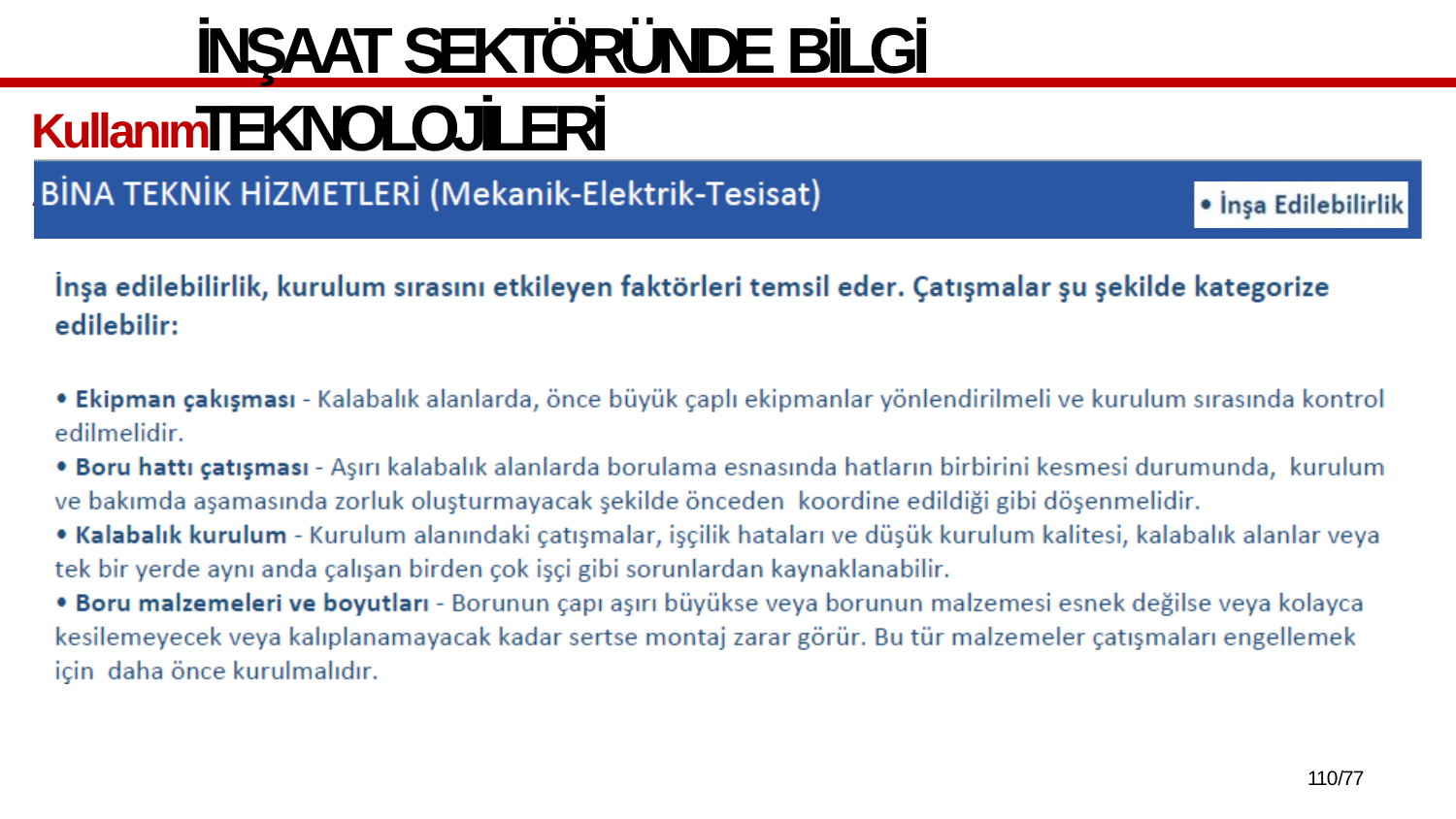

# İNŞAAT SEKTÖRÜNDE BİLGİ TEKNOLOJİLERİ
Kullanım Aşaması

110/77